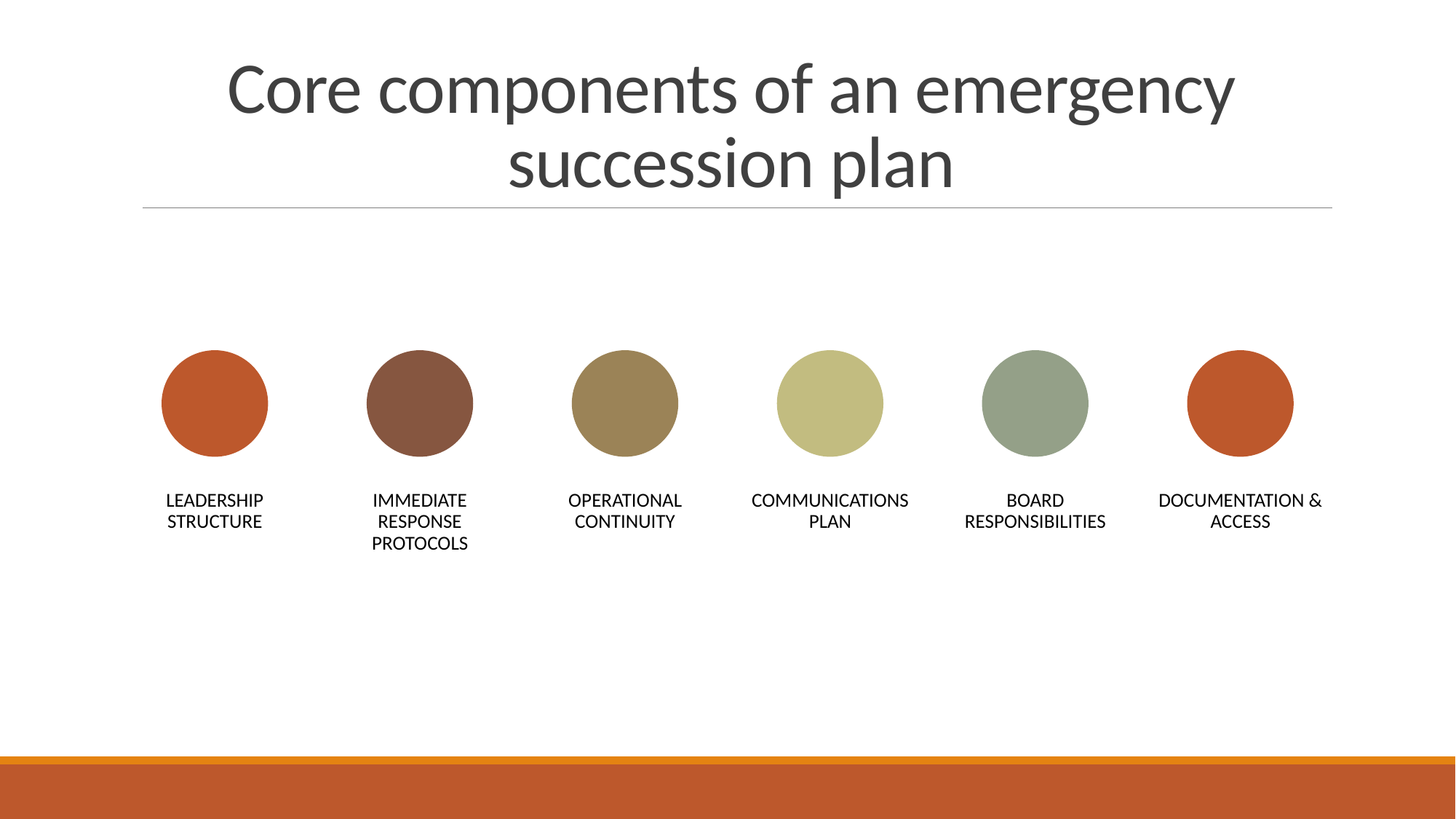

# Core components of an emergency succession plan
Leadership Structure
Immediate Response Protocols
Operational Continuity
Communications Plan
Board Responsibilities
Documentation & Access